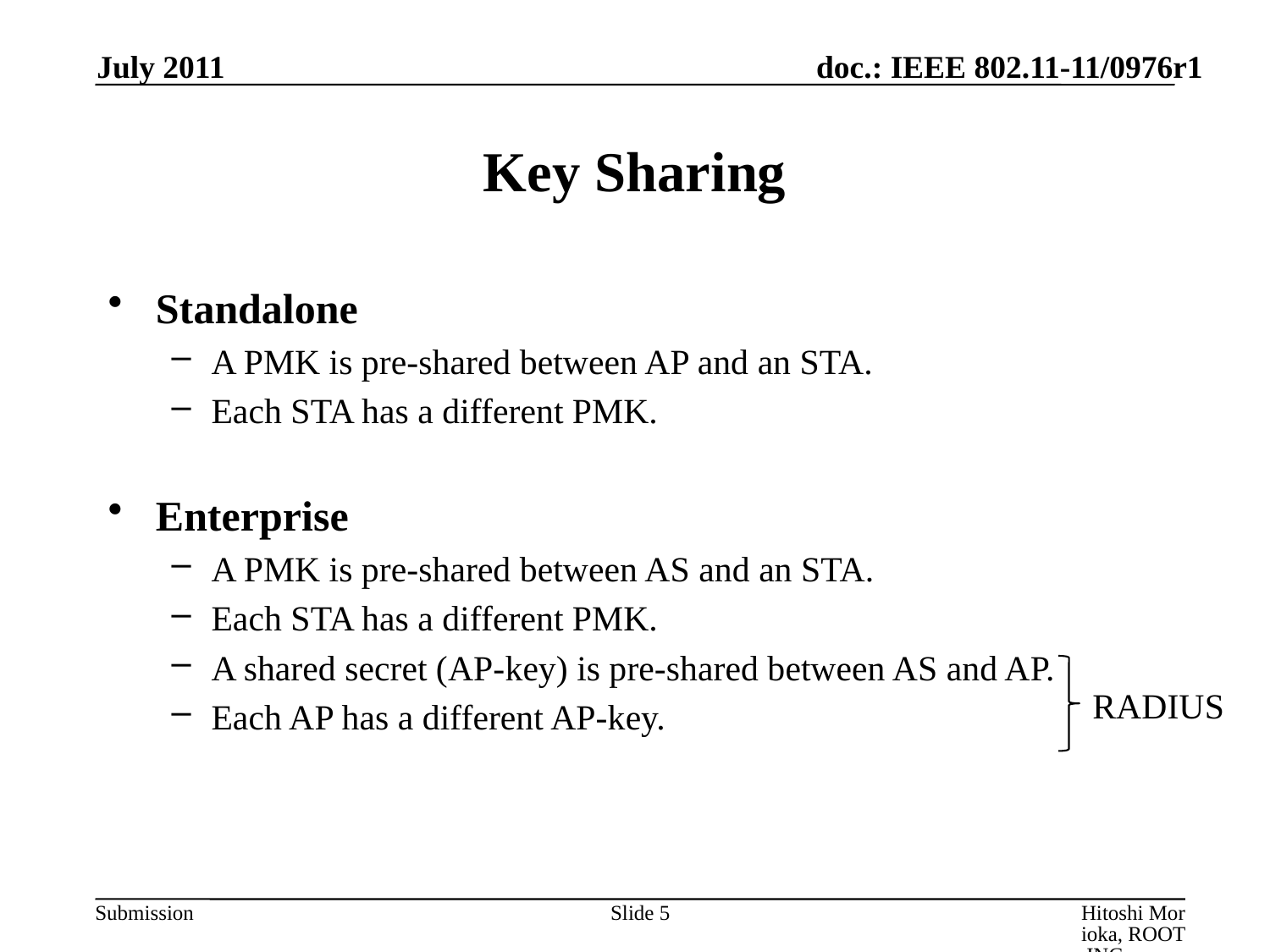

July 2011
# Key Sharing
Standalone
A PMK is pre-shared between AP and an STA.
Each STA has a different PMK.

Enterprise
A PMK is pre-shared between AS and an STA.
Each STA has a different PMK.
A shared secret (AP-key) is pre-shared between AS and AP.
Each AP has a different AP-key.

RADIUS
Slide 5
Hitoshi Morioka, ROOT INC.